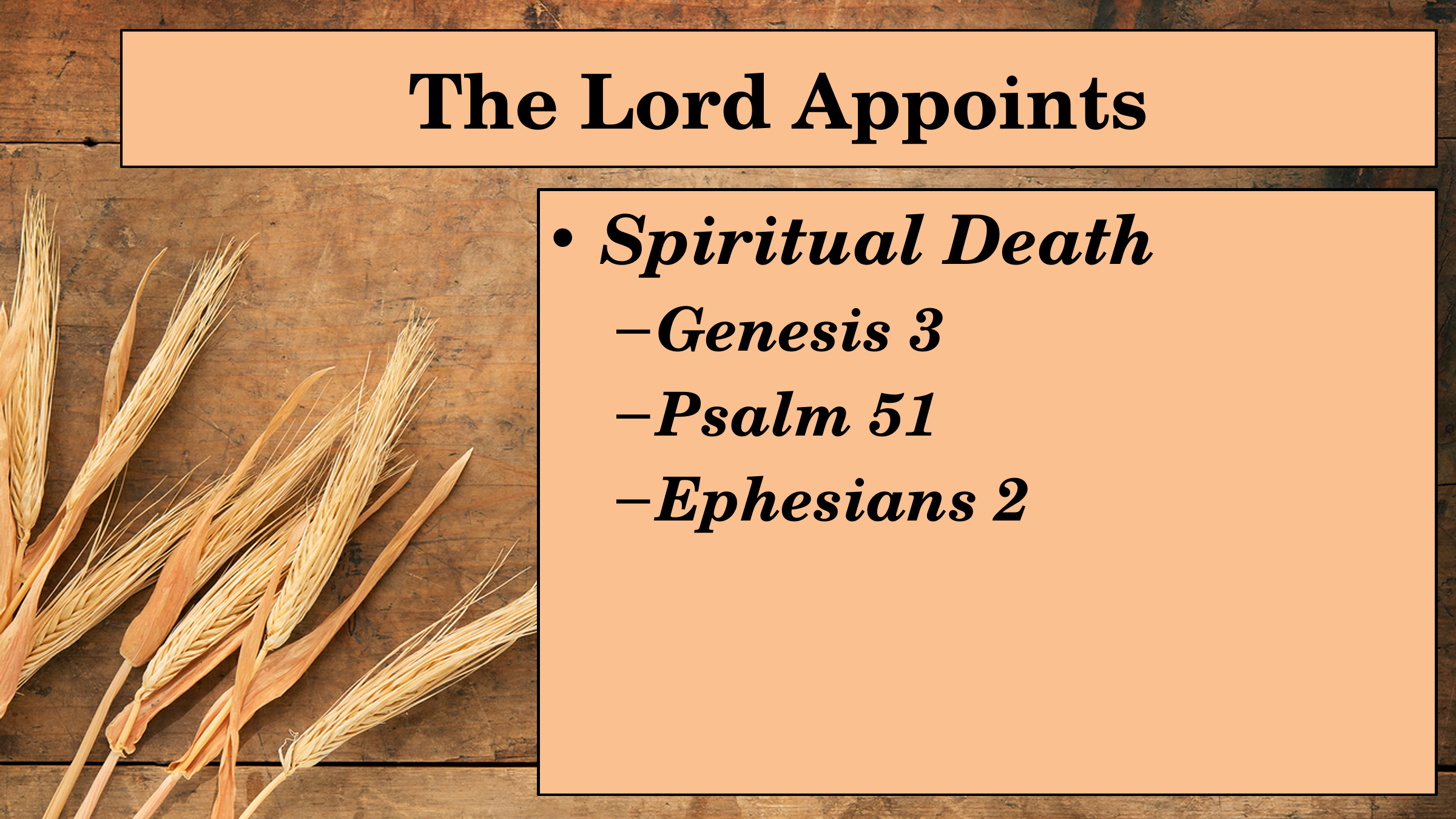

# The Lord Appoints
Spiritual Death
Genesis 3
Psalm 51
Ephesians 2